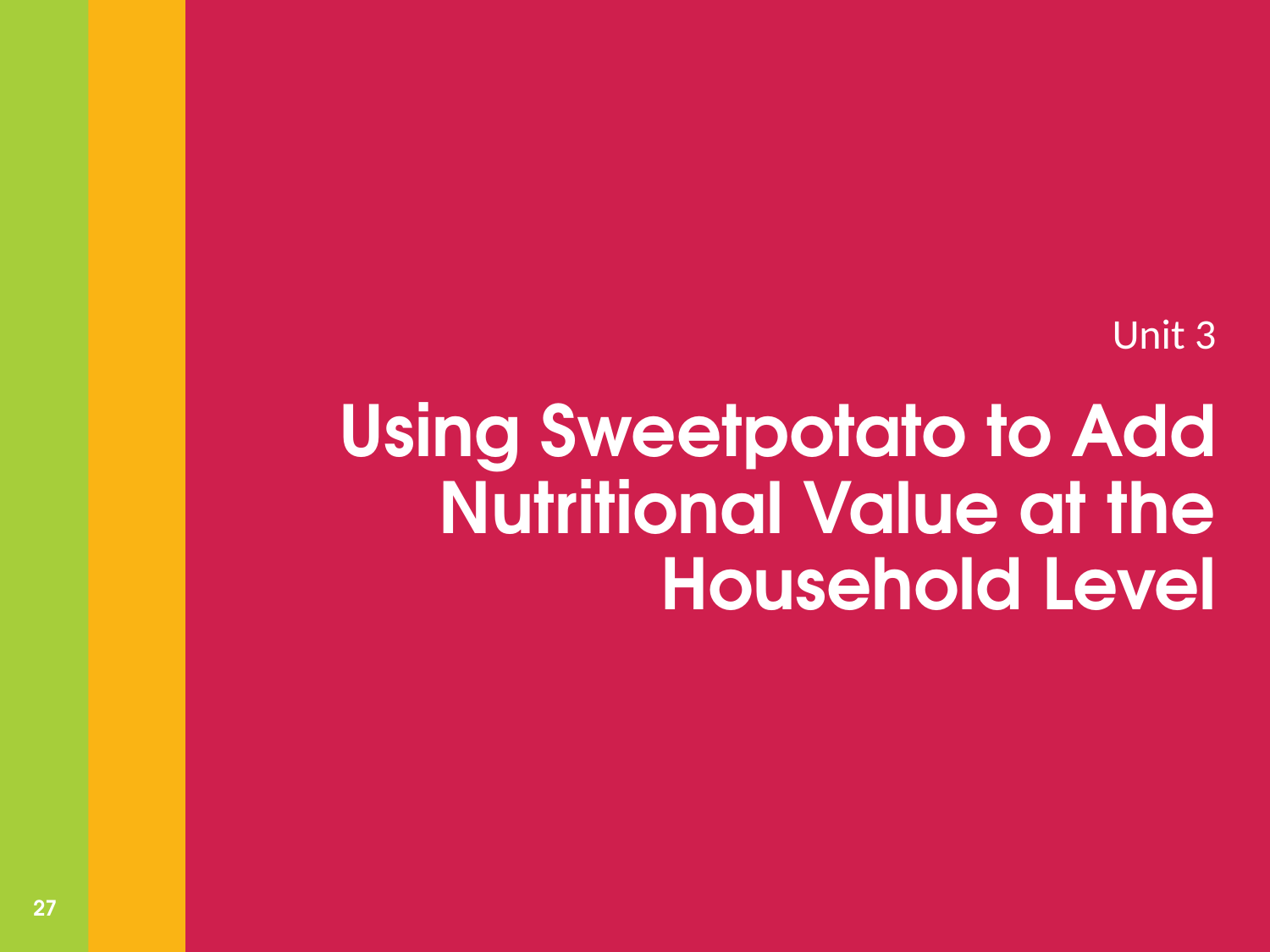

Unit 3

# Using Sweetpotato to Add Nutritional Value at the Household Level
27